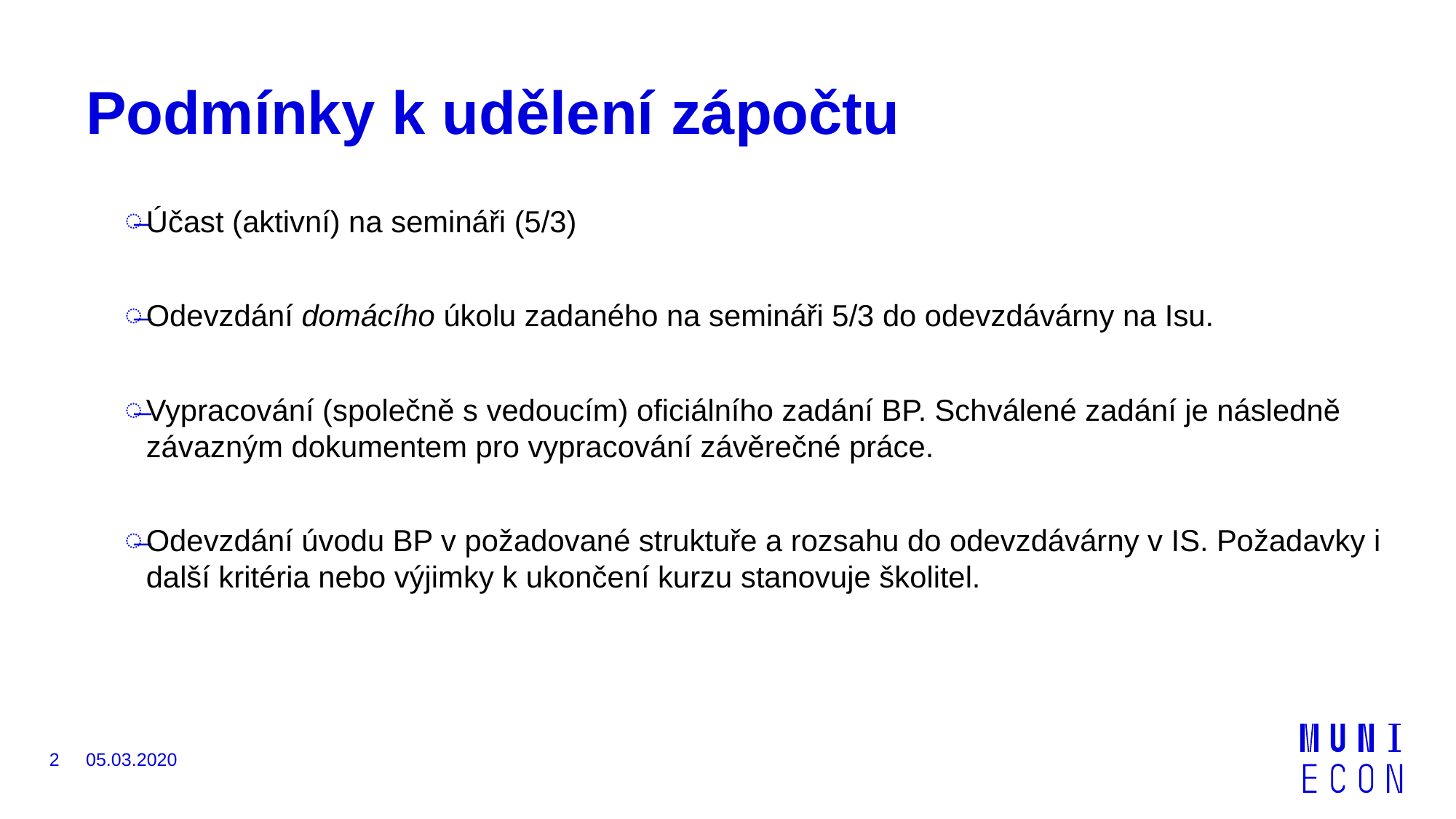

# Podmínky k udělení zápočtu
Účast (aktivní) na semináři (5/3)

Odevzdání domácího úkolu zadaného na semináři 5/3 do odevzdávárny na Isu.

Vypracování (společně s vedoucím) oficiálního zadání BP. Schválené zadání je následně závazným dokumentem pro vypracování závěrečné práce.

Odevzdání úvodu BP v požadované struktuře a rozsahu do odevzdávárny v IS. Požadavky i další kritéria nebo výjimky k ukončení kurzu stanovuje školitel.

2
05.03.2020